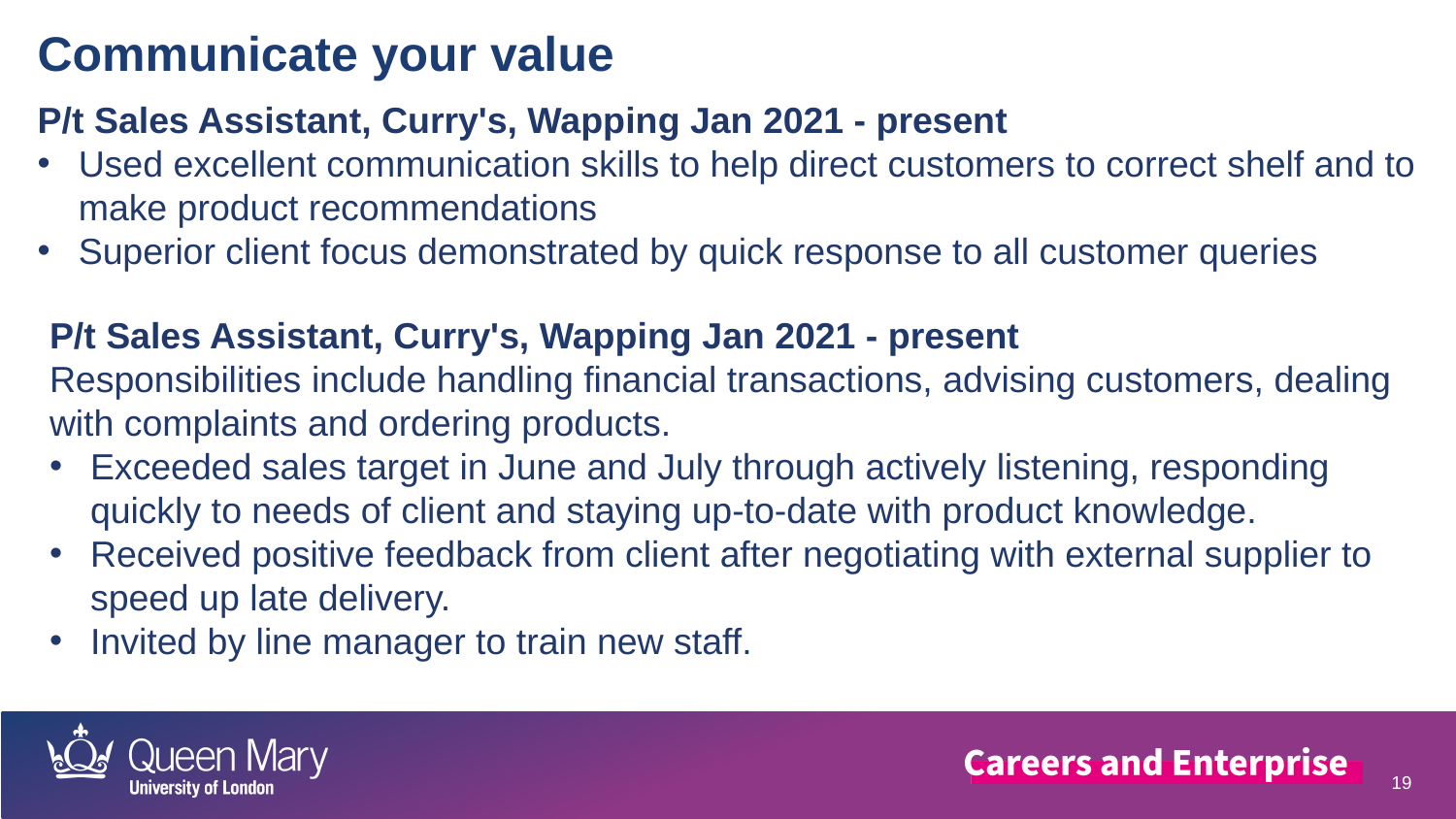

Communicate your value
P/t Sales Assistant, Curry's, Wapping Jan 2021 - present
Used excellent communication skills to help direct customers to correct shelf and to make product recommendations
Superior client focus demonstrated by quick response to all customer queries

P/t Sales Assistant, Curry's, Wapping Jan 2021 - present
Responsibilities include handling financial transactions, advising customers, dealing with complaints and ordering products.
Exceeded sales target in June and July through actively listening, responding quickly to needs of client and staying up-to-date with product knowledge.
Received positive feedback from client after negotiating with external supplier to speed up late delivery.
Invited by line manager to train new staff.